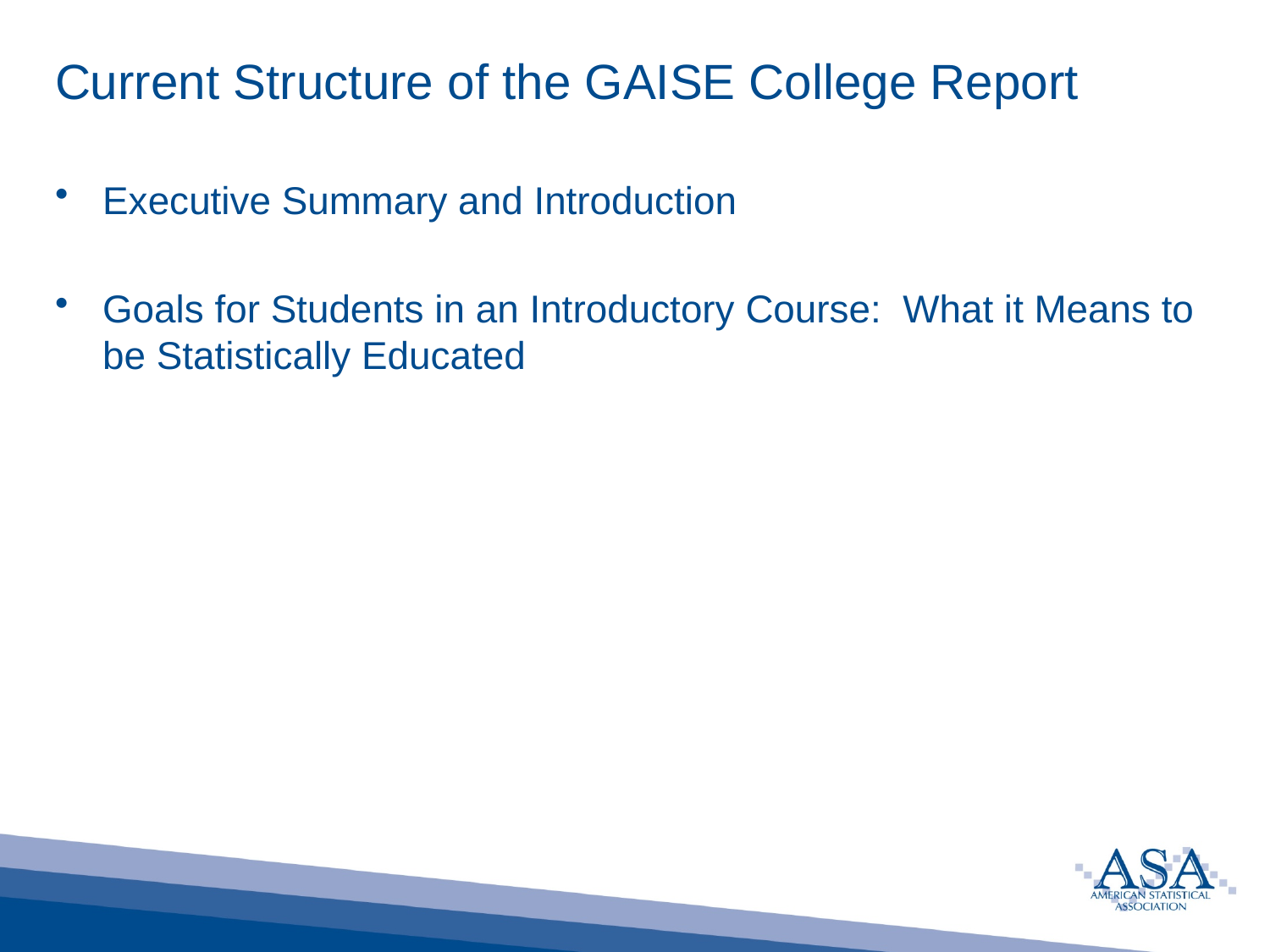

# Current Structure of the GAISE College Report
Executive Summary and Introduction

Goals for Students in an Introductory Course:  What it Means to be Statistically Educated